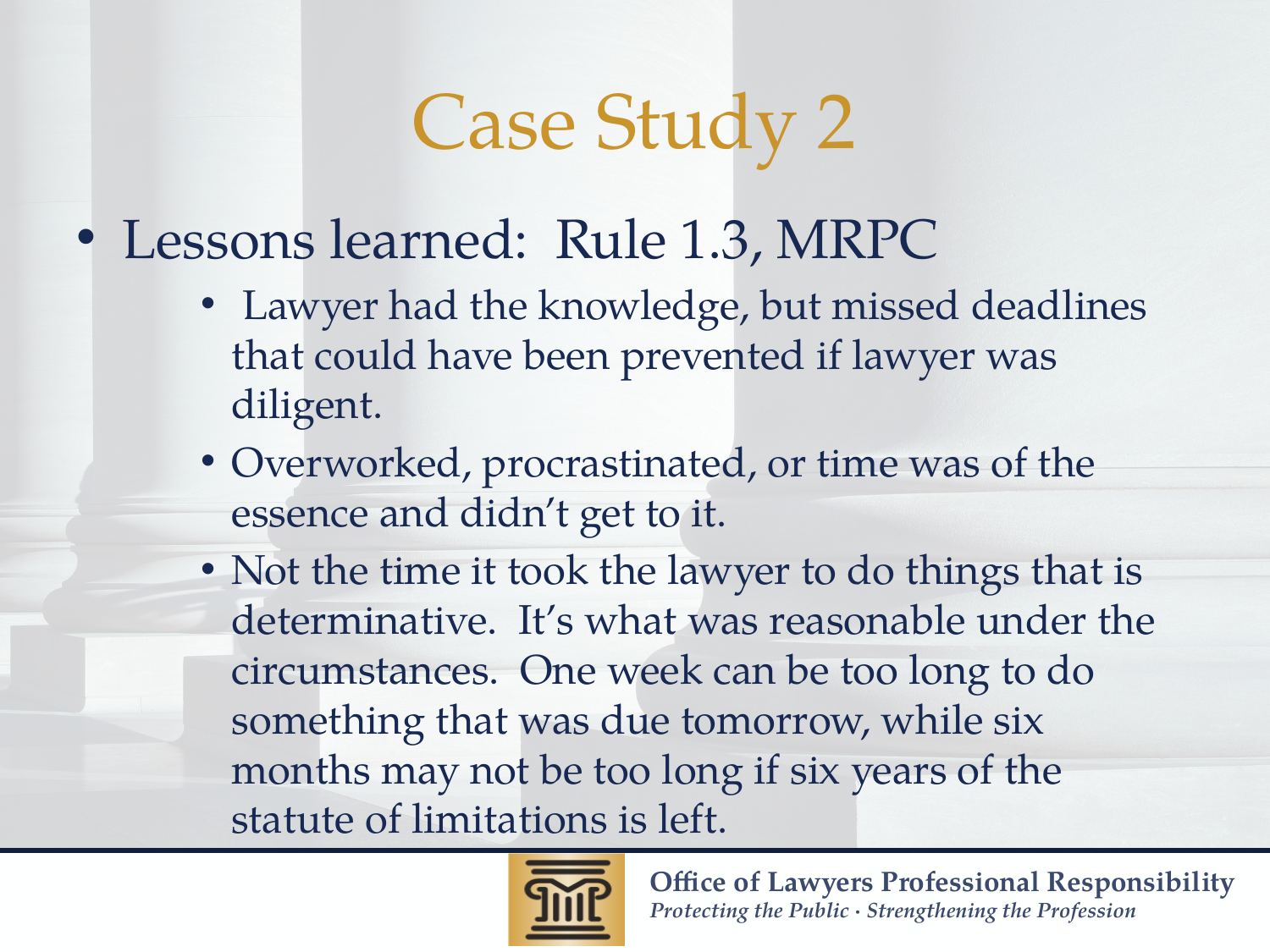

# Case Study 2
Lessons learned:  Rule 1.3, MRPC
 Lawyer had the knowledge, but missed deadlines that could have been prevented if lawyer was diligent.
Overworked, procrastinated, or time was of the essence and didn’t get to it.
Not the time it took the lawyer to do things that is determinative.  It’s what was reasonable under the circumstances.  One week can be too long to do something that was due tomorrow, while six months may not be too long if six years of the statute of limitations is left.